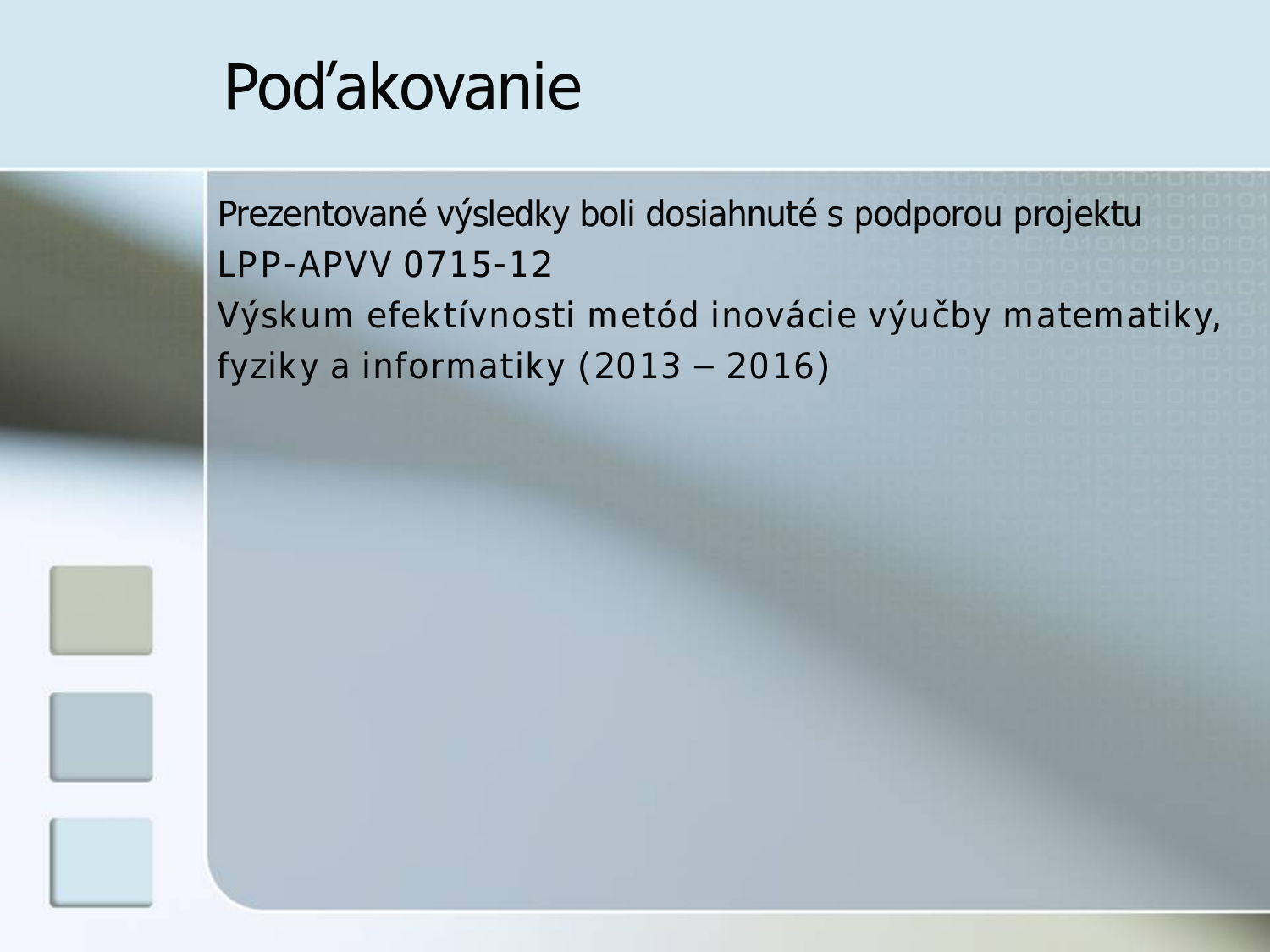

# Poďakovanie
Prezentované výsledky boli dosiahnuté s podporou projektu
LPP-APVV 0715-12
Výskum efektívnosti metód inovácie výučby matematiky, fyziky a informatiky (2013 – 2016)